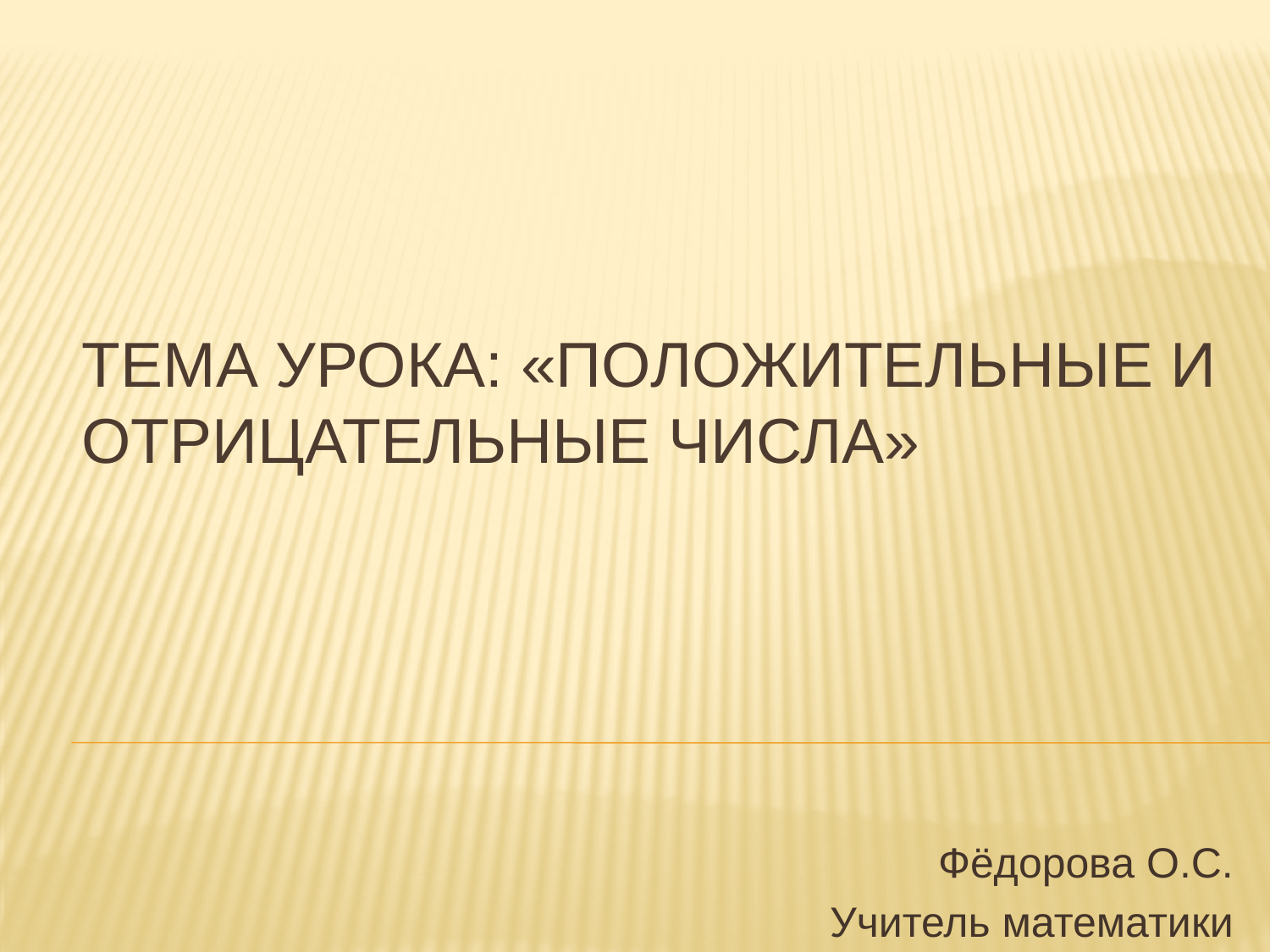

# Тема урока: «Положительные и отрицательные числа»
Фёдорова О.С.
Учитель математики